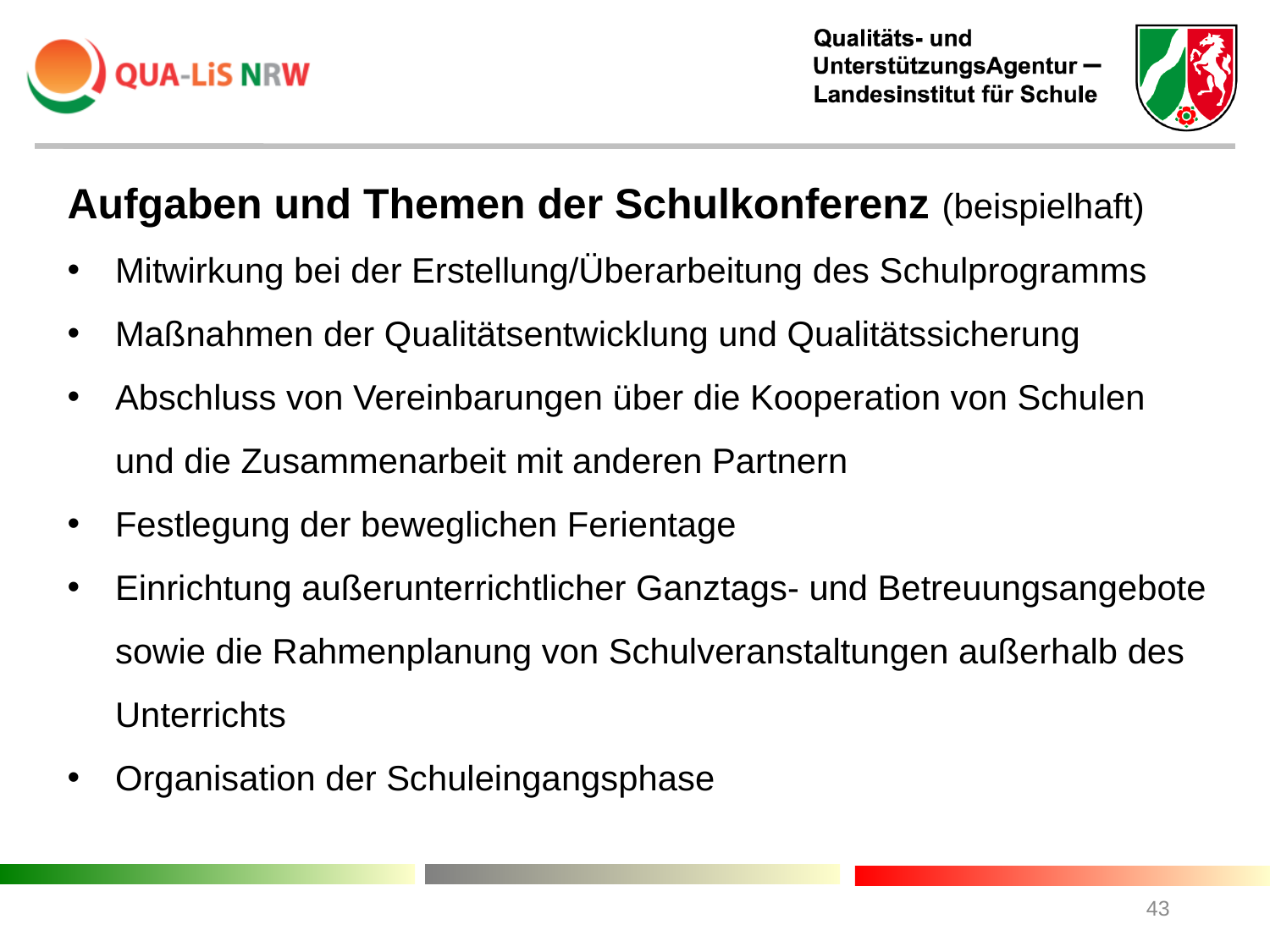

Aufgaben und Themen der Schulkonferenz (beispielhaft)
Mitwirkung bei der Erstellung/Überarbeitung des Schulprogramms
Maßnahmen der Qualitätsentwicklung und Qualitätssicherung
Abschluss von Vereinbarungen über die Kooperation von Schulen und die Zusammenarbeit mit anderen Partnern
Festlegung der beweglichen Ferientage
Einrichtung außerunterrichtlicher Ganztags- und Betreuungsangebote sowie die Rahmenplanung von Schulveranstaltungen außerhalb des Unterrichts
Organisation der Schuleingangsphase
43